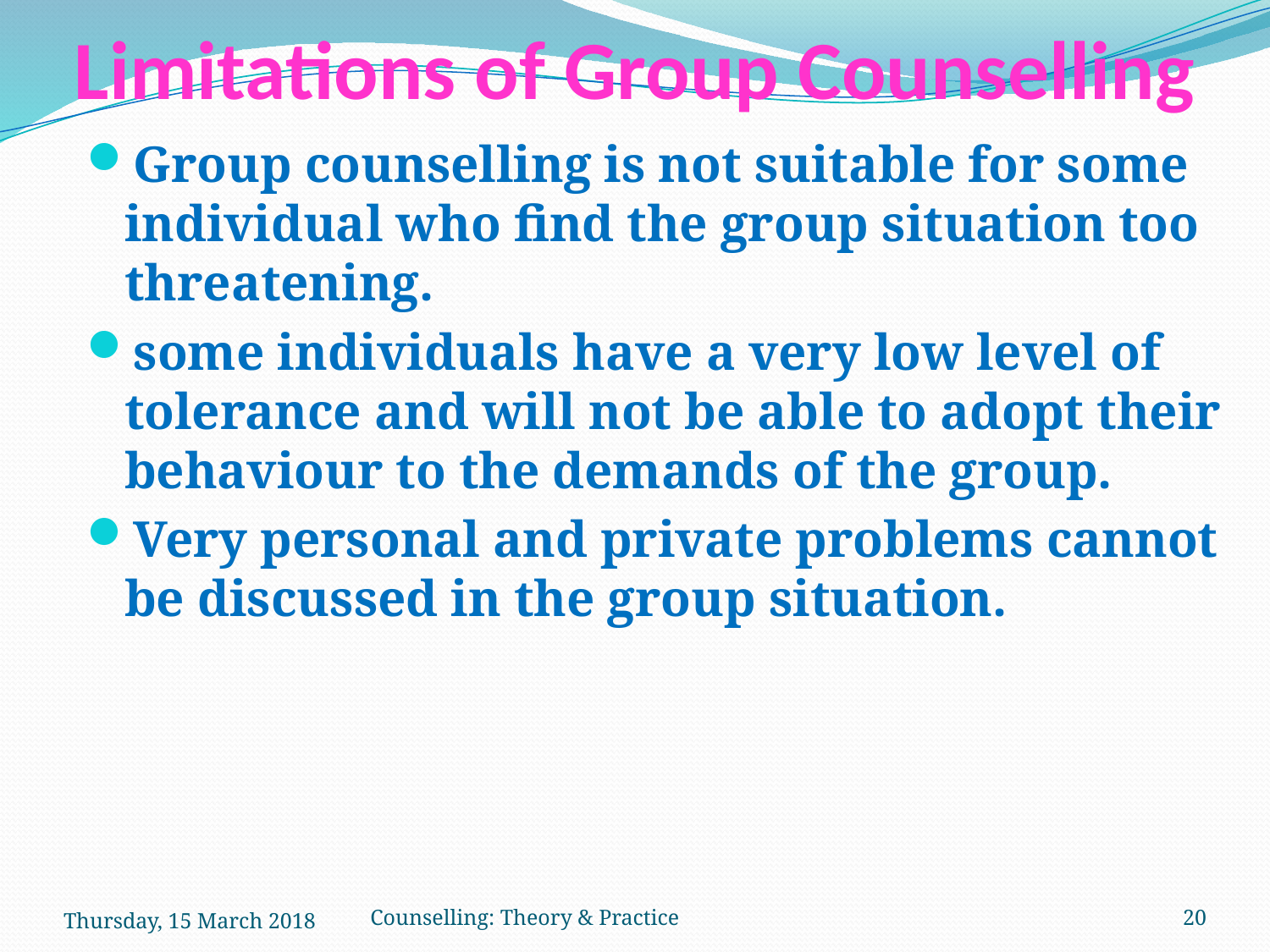

# Limitations of Group Counselling
Group counselling is not suitable for some individual who find the group situation too threatening.
some individuals have a very low level of tolerance and will not be able to adopt their behaviour to the demands of the group.
Very personal and private problems cannot be discussed in the group situation.
Thursday, 15 March 2018
Counselling: Theory & Practice
20